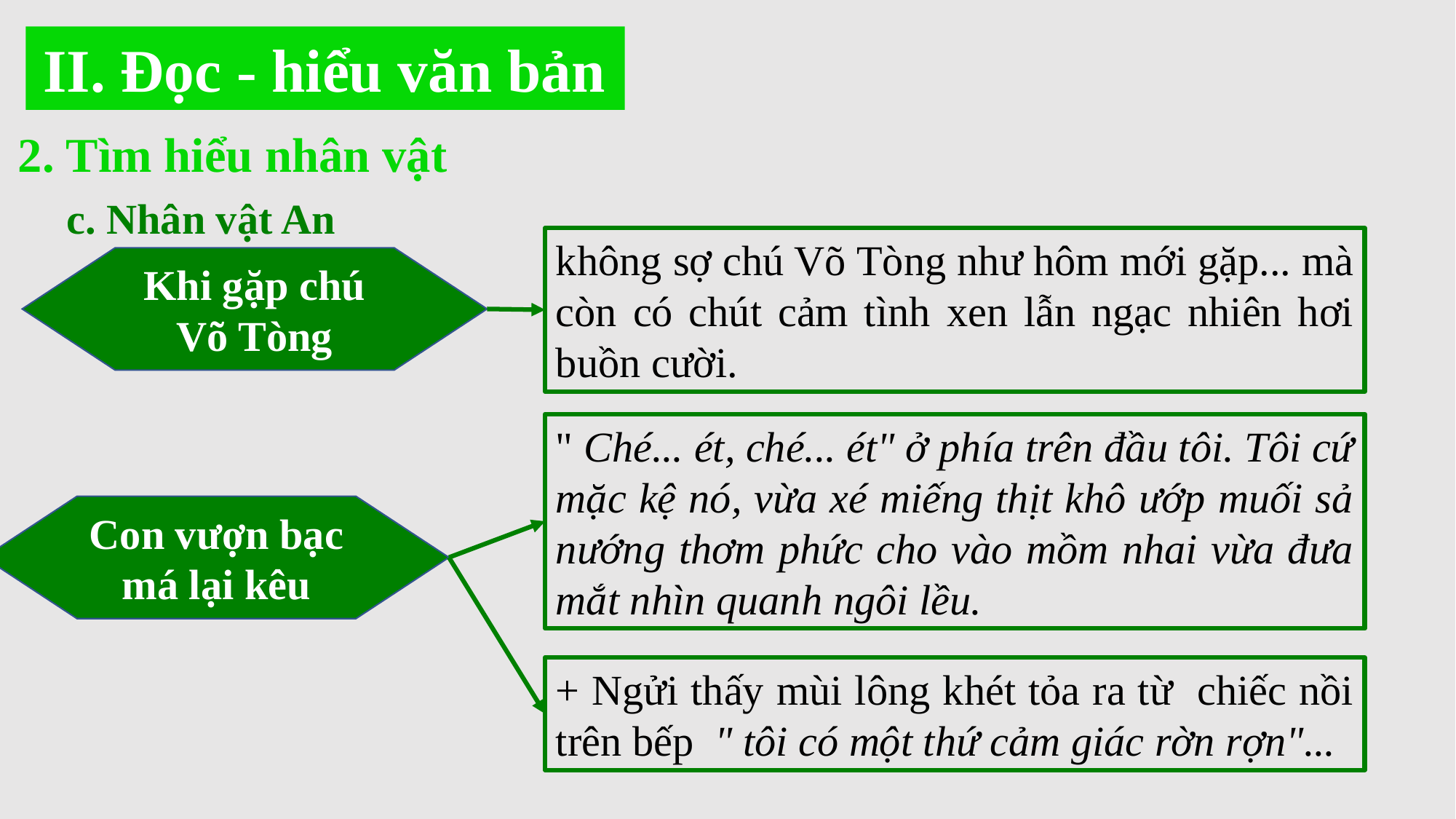

II. Đọc - hiểu văn bản
2. Tìm hiểu nhân vật
c. Nhân vật An
không sợ chú Võ Tòng như hôm mới gặp... mà còn có chút cảm tình xen lẫn ngạc nhiên hơi buồn cười.
Khi gặp chú Võ Tòng
" Ché... ét, ché... ét" ở phía trên đầu tôi. Tôi cứ mặc kệ nó, vừa xé miếng thịt khô ướp muối sả nướng thơm phức cho vào mồm nhai vừa đưa mắt nhìn quanh ngôi lều.
Con vượn bạc má lại kêu
+ Ngửi thấy mùi lông khét tỏa ra từ  chiếc nồi trên bếp  " tôi có một thứ cảm giác rờn rợn"...